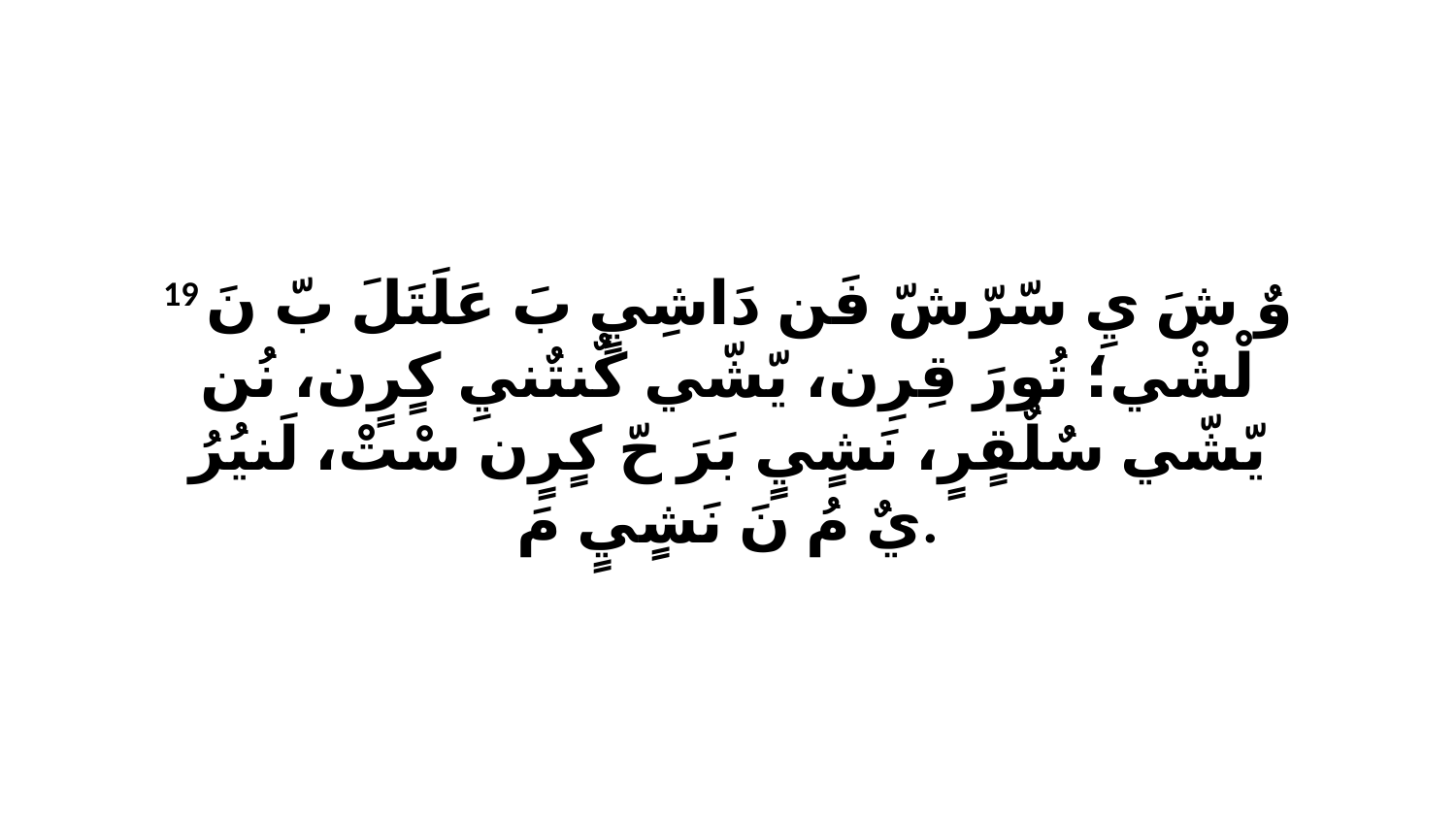

19 وٌ شَ يِ سّرّشّ فَن دَاشِيٍ بَ عَلَتَلَ بّ نَ لْشْي؛ تُورَ قِرِن، يّشّي كٌنتٌنيِ كٍرٍن، نُن يّشّي سٌلٌقٍرٍ، نَشٍيٍ بَرَ حّ كٍرٍن سْتْ، لَنيُرُ يٌ مُ نَ نَشٍيٍ مَ.